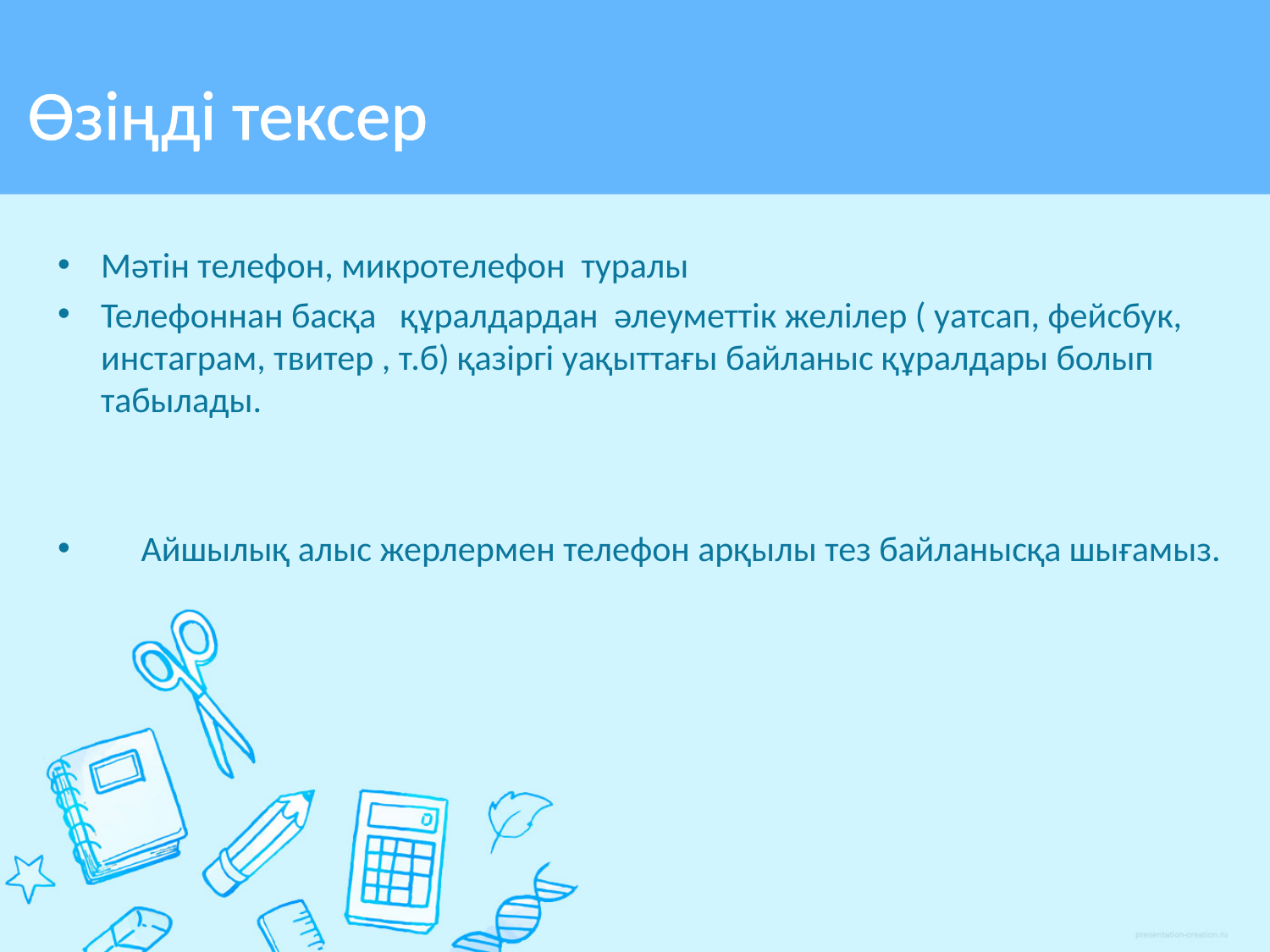

# Өзіңді тексер
Мәтін телефон, микротелефон  туралы
Телефоннан басқа   құралдардан  әлеуметтік желілер ( уатсап, фейсбук,  инстаграм, твитер , т.б) қазіргі уақыттағы байланыс құралдары болып табылады.

     Айшылық алыс жерлермен телефон арқылы тез байланысқа шығамыз.